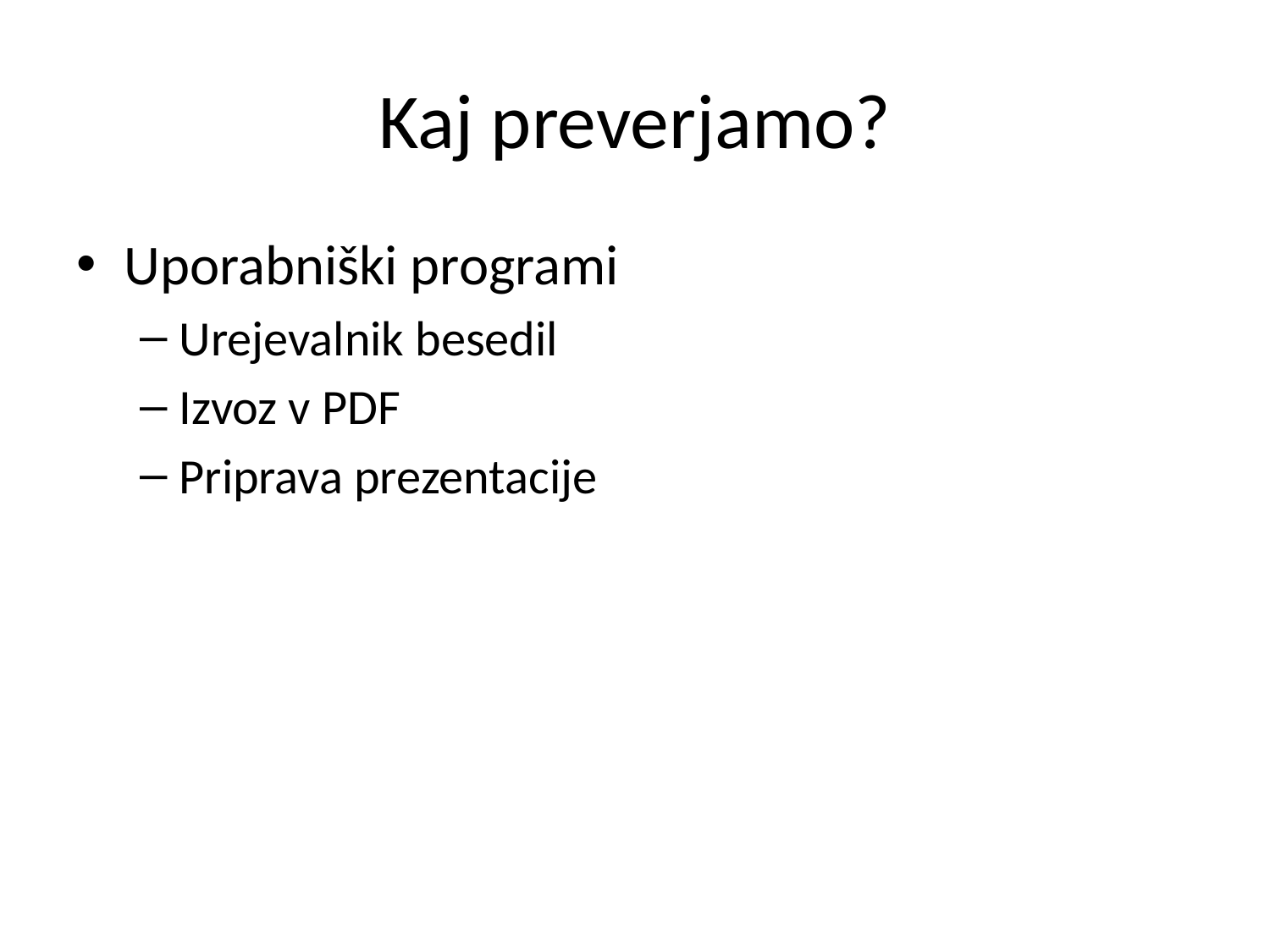

# Kaj preverjamo?
Uporabniški programi
Urejevalnik besedil
Izvoz v PDF
Priprava prezentacije